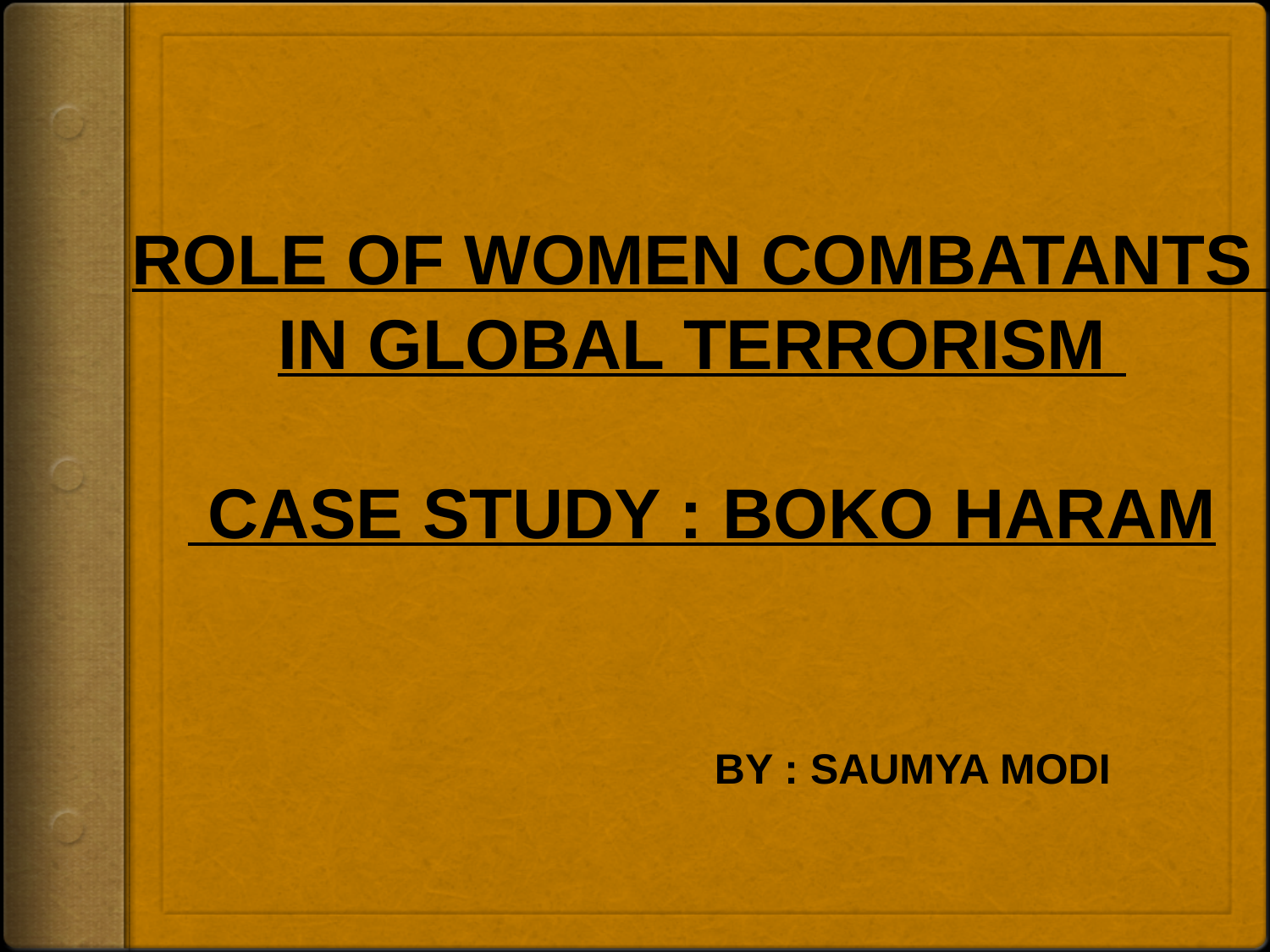

ROLE OF WOMEN COMBATANTS
IN GLOBAL TERRORISM

 CASE STUDY : BOKO HARAM
BY : SAUMYA MODI